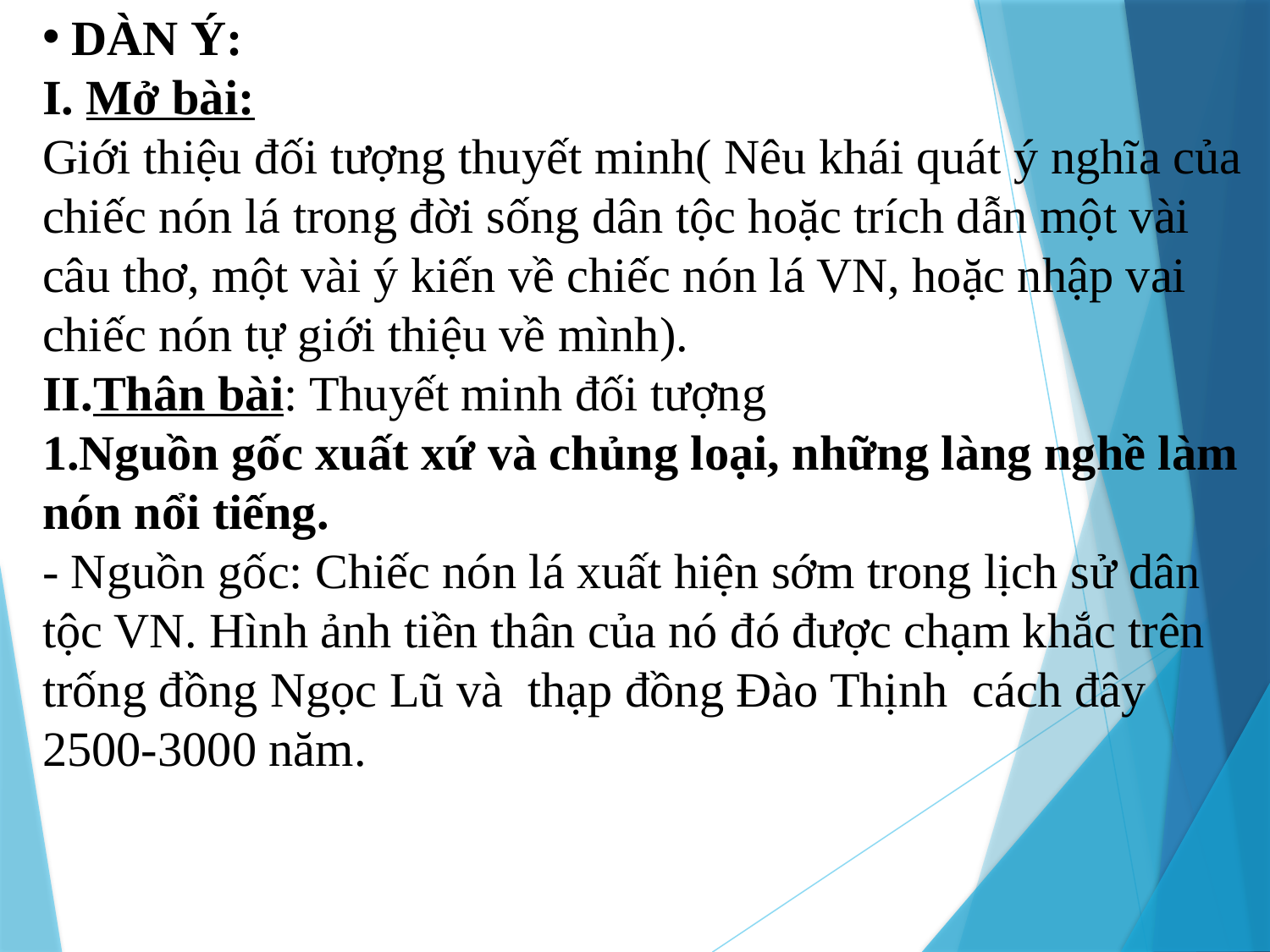

DÀN Ý:
I. Mở bài:
Giới thiệu đối tượng thuyết minh( Nêu khái quát ý nghĩa của  chiếc nón lá trong đời sống dân tộc hoặc trích dẫn một vài câu thơ, một vài ý kiến về chiếc nón lá VN, hoặc nhập vai chiếc nón tự giới thiệu về mình).
II.Thân bài: Thuyết minh đối tượng
1.Nguồn gốc xuất xứ và chủng loại, những làng nghề làm nón nổi tiếng.
- Nguồn gốc: Chiếc nón lá xuất hiện sớm trong lịch sử dân tộc VN. Hình ảnh tiền thân của nó đó được chạm khắc trên trống đồng Ngọc Lũ và  thạp đồng Đào Thịnh  cách đây 2500-3000 năm.